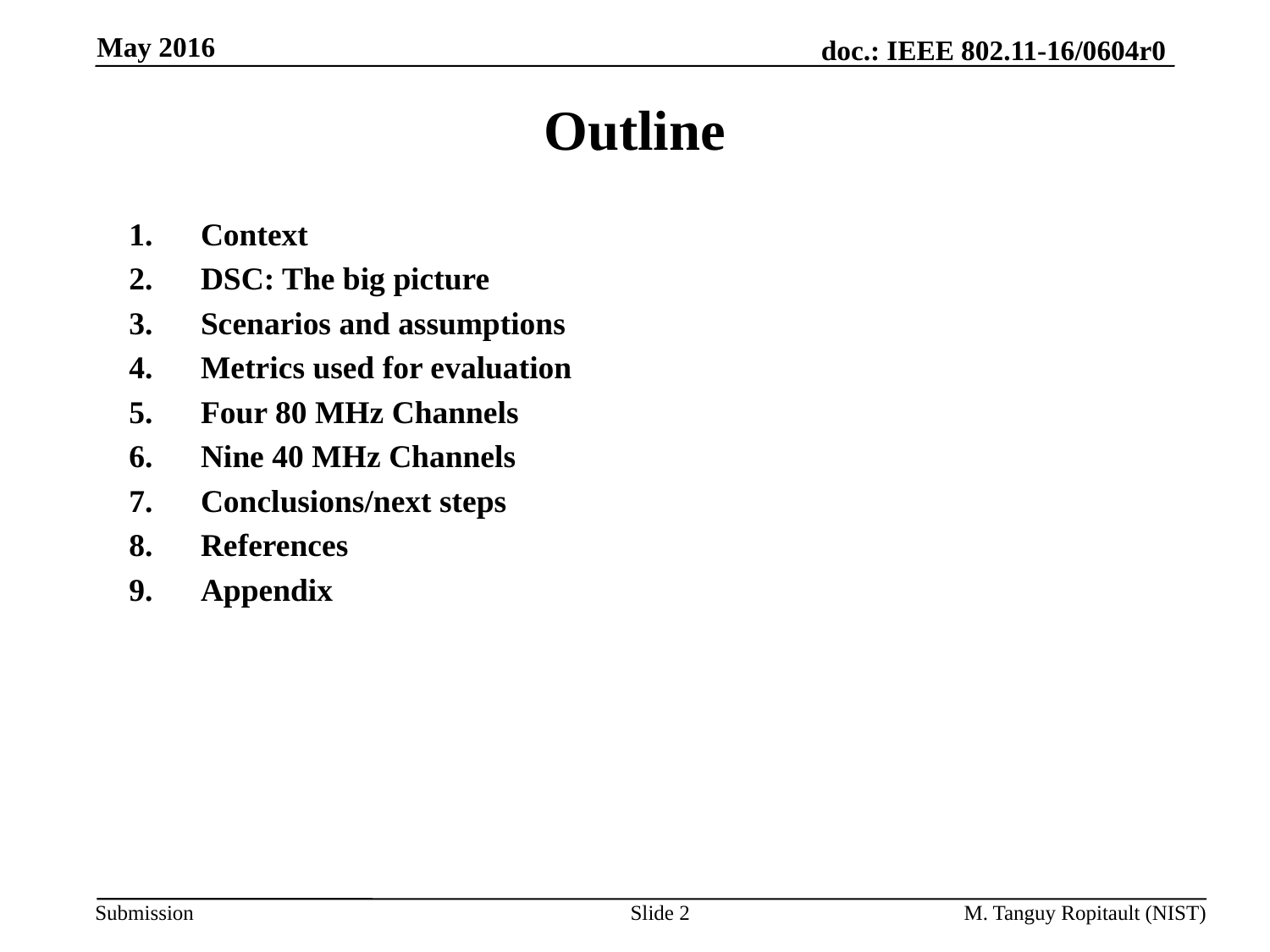

May 2016
# Outline
Context
DSC: The big picture
Scenarios and assumptions
Metrics used for evaluation
Four 80 MHz Channels
Nine 40 MHz Channels
Conclusions/next steps
References
Appendix

Slide 2
M. Tanguy Ropitault (NIST)